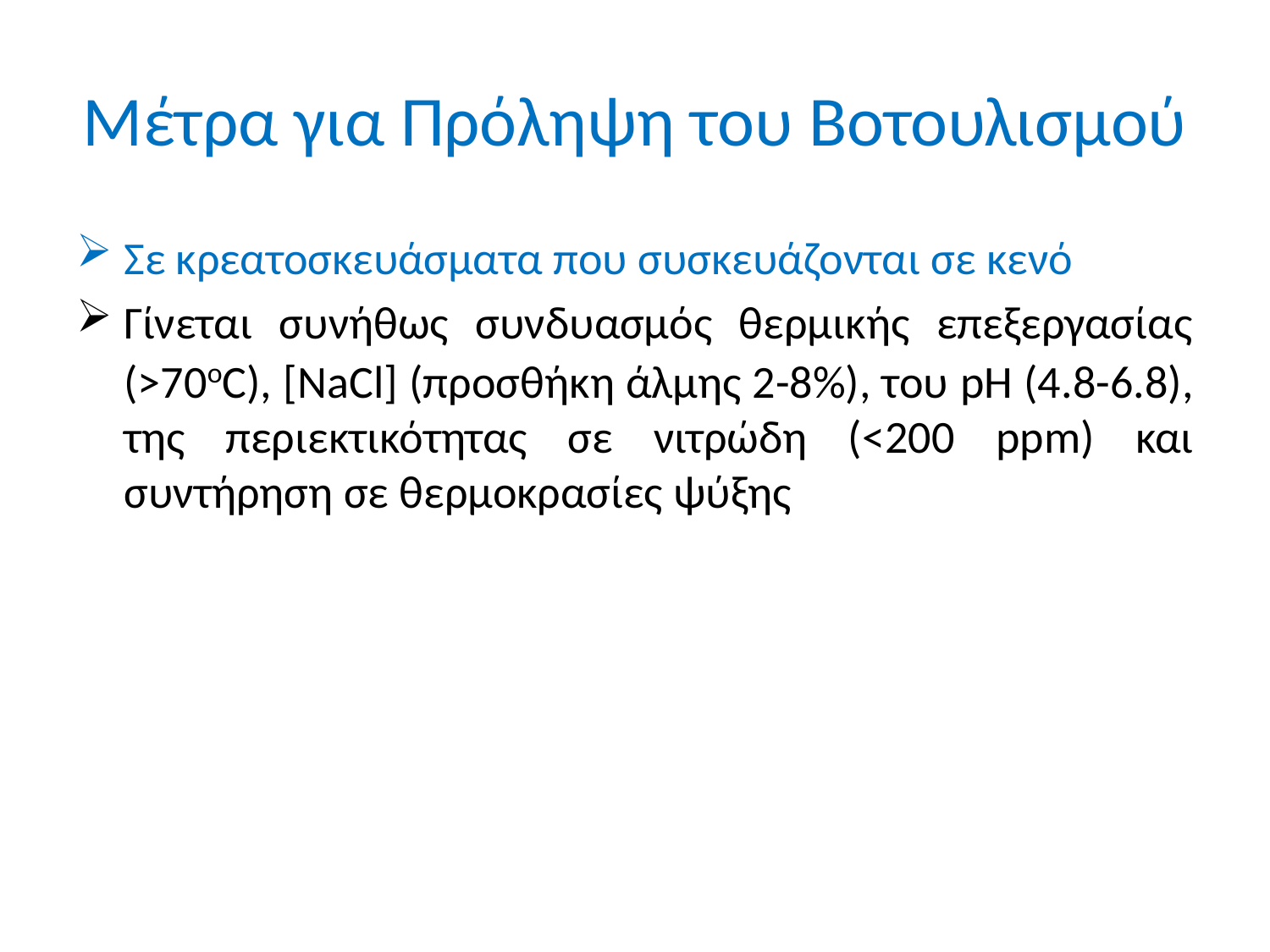

# Μέτρα για Πρόληψη του Βοτουλισμού
Σε κρεατοσκευάσματα που συσκευάζονται σε κενό
Γίνεται συνήθως συνδυασμός θερμικής επεξεργασίας (>70oC), [NaCl] (προσθήκη άλμης 2-8%), του pH (4.8-6.8), της περιεκτικότητας σε νιτρώδη (<200 ppm) και συντήρηση σε θερμοκρασίες ψύξης